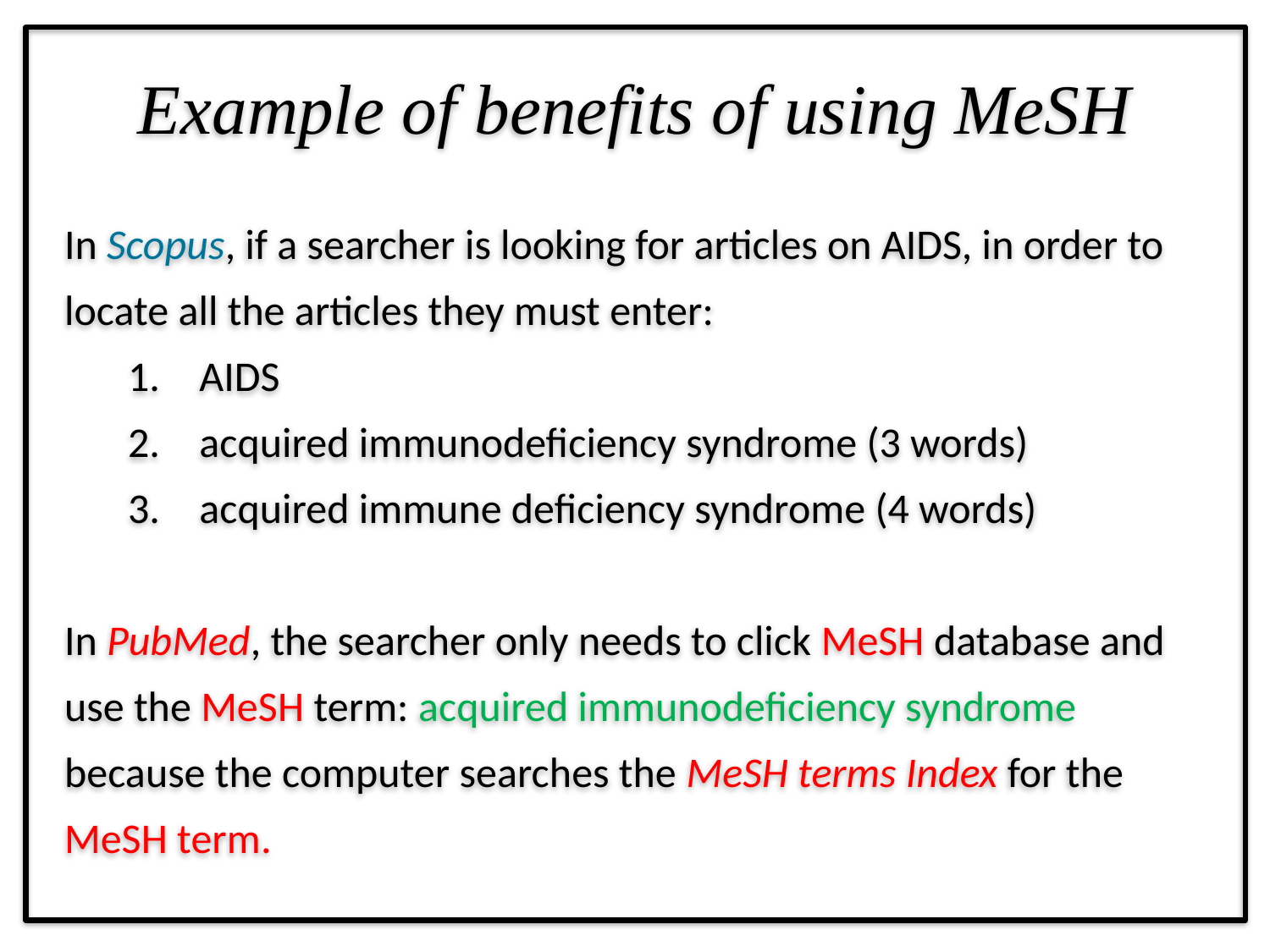

Example of benefits of using MeSH
In Scopus, if a searcher is looking for articles on AIDS, in order to locate all the articles they must enter:
AIDS
acquired immunodeficiency syndrome (3 words)
acquired immune deficiency syndrome (4 words)

In PubMed, the searcher only needs to click MeSH database and use the MeSH term: acquired immunodeficiency syndrome because the computer searches the MeSH terms Index for the MeSH term.